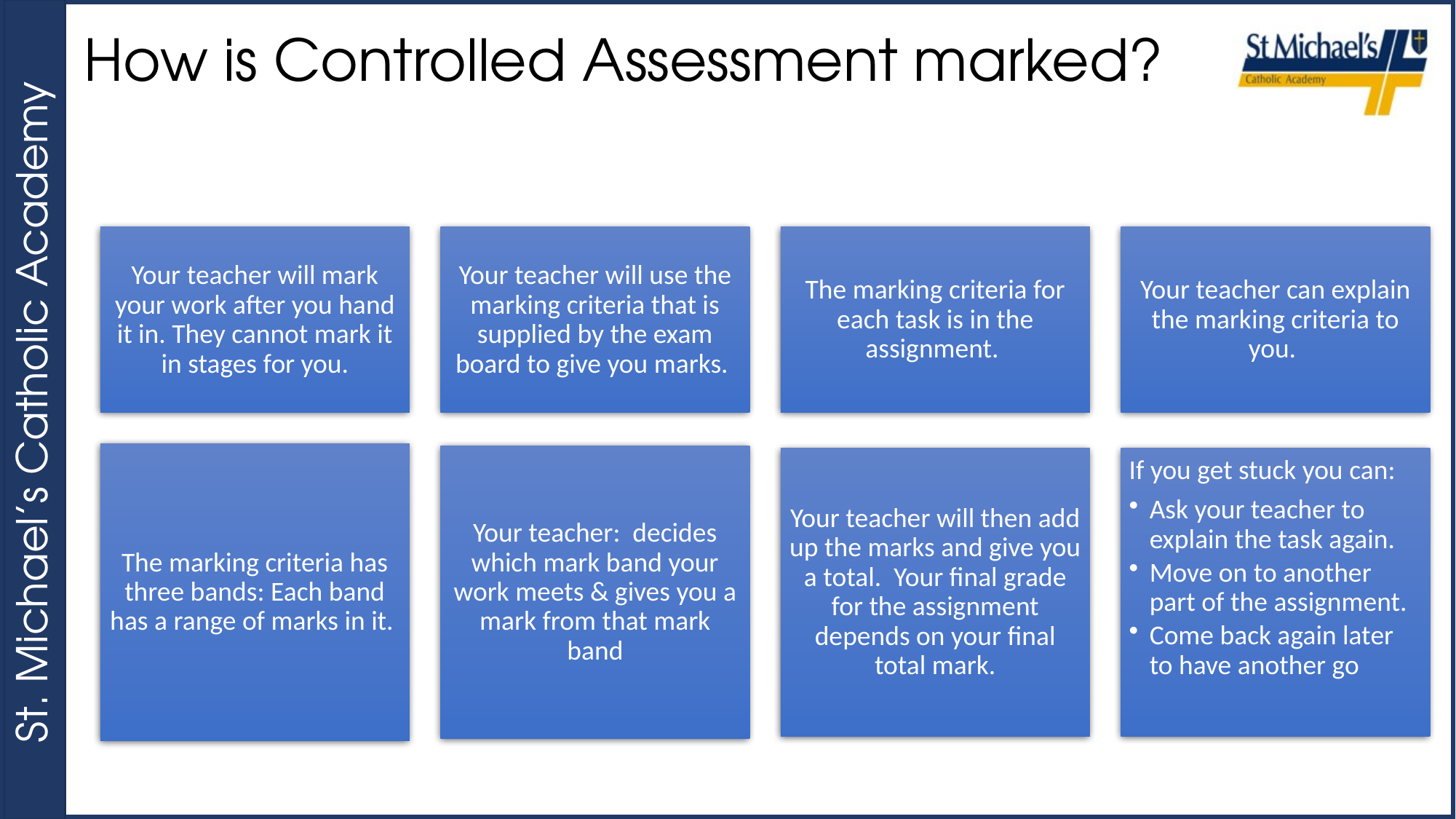

How is Controlled Assessment marked?

Your teacher will mark your work after you hand it in. They cannot mark it in stages for you.
Your teacher will use the marking criteria that is supplied by the exam board to give you marks.
The marking criteria for each task is in the assignment.
Your teacher can explain the marking criteria to you.
The marking criteria has three bands: Each band has a range of marks in it.
Your teacher:  decides which mark band your work meets & gives you a mark from that mark band
Your teacher will then add up the marks and give you a total.  Your final grade for the assignment depends on your final total mark.
If you get stuck you can:
Ask your teacher to explain the task again.
Move on to another part of the assignment.
Come back again later to have another go